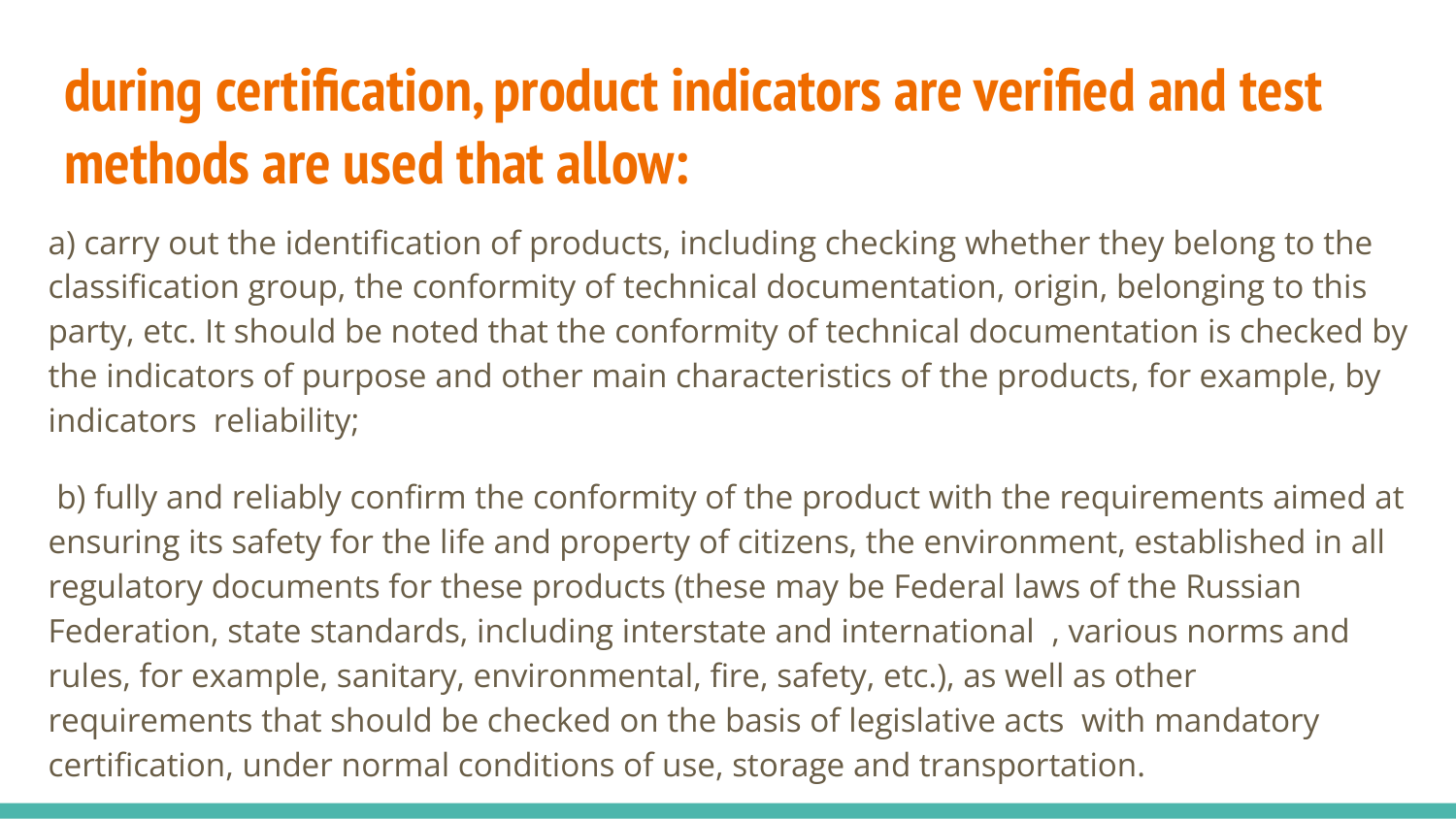

# during certification, product indicators are verified and test methods are used that allow:
a) carry out the identification of products, including checking whether they belong to the classification group, the conformity of technical documentation, origin, belonging to this party, etc. It should be noted that the conformity of technical documentation is checked by the indicators of purpose and other main characteristics of the products, for example, by indicators  reliability;
 b) fully and reliably confirm the conformity of the product with the requirements aimed at ensuring its safety for the life and property of citizens, the environment, established in all regulatory documents for these products (these may be Federal laws of the Russian Federation, state standards, including interstate and international  , various norms and rules, for example, sanitary, environmental, fire, safety, etc.), as well as other requirements that should be checked on the basis of legislative acts  with mandatory certification, under normal conditions of use, storage and transportation.